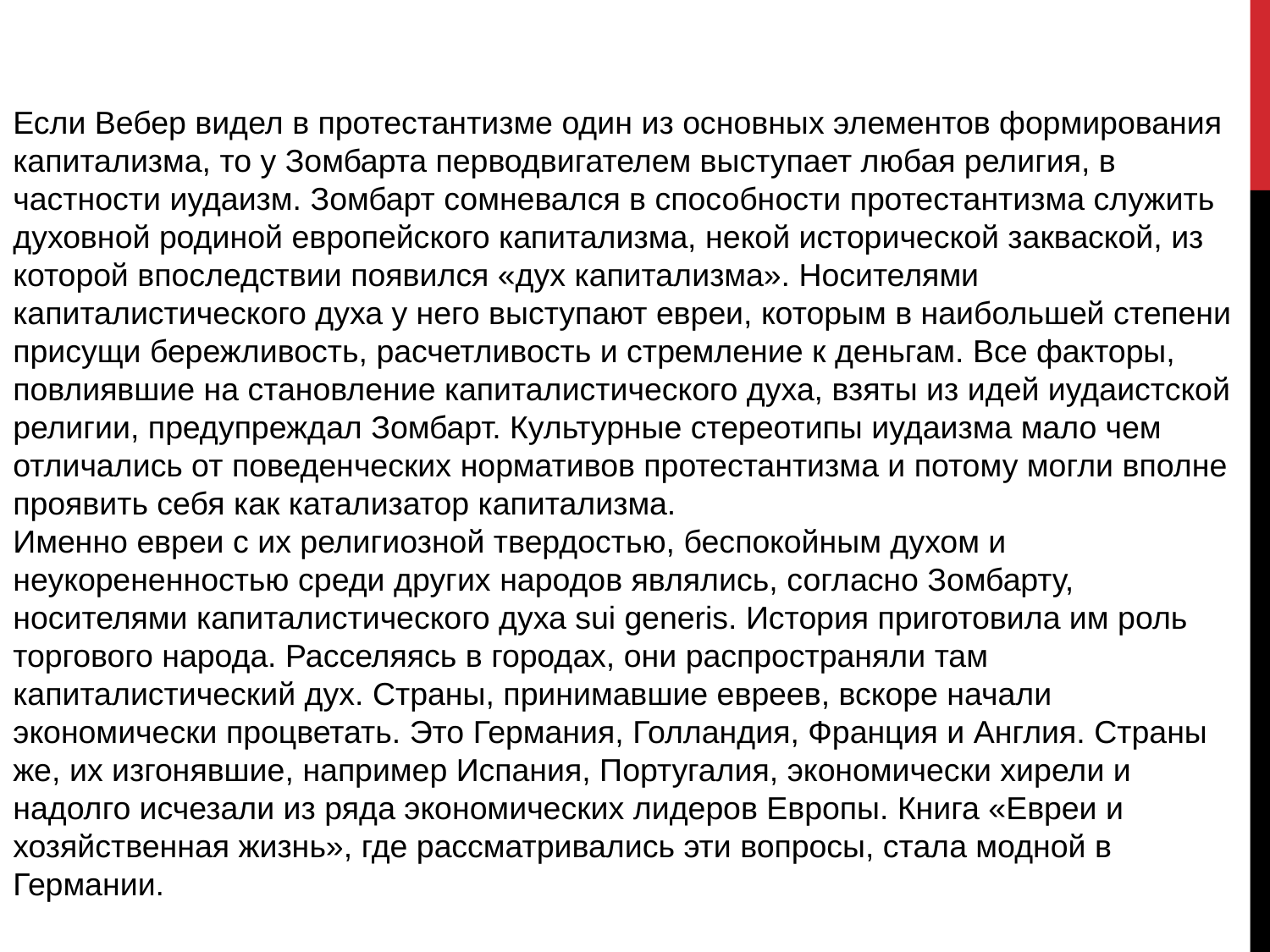

Если Вебер видел в протестантизме один из основных элементов формирования капитализма, то у Зомбарта перводвигателем выступает любая религия, в частности иудаизм. Зомбарт сомневался в способности протестантизма служить духовной родиной европейского капитализма, некой исторической закваской, из которой впоследствии появился «дух капитализма». Носителями капиталистического духа у него выступают евреи, которым в наибольшей степени присущи бережливость, расчетливость и стремление к деньгам. Все факторы, повлиявшие на становление капиталистического духа, взяты из идей иудаистской религии, предупреждал Зомбарт. Культурные стереотипы иудаизма мало чем отличались от поведенческих нормативов протестантизма и потому могли вполне проявить себя как катализатор капитализма.
Именно евреи с их религиозной твердостью, беспокойным духом и неукорененностью среди других народов являлись, согласно Зомбарту, носителями капиталистического духа sui generis. История приготовила им роль торгового народа. Расселяясь в городах, они распространяли там капиталистический дух. Страны, принимавшие евреев, вскоре начали экономически процветать. Это Германия, Голландия, Франция и Англия. Страны же, их изгонявшие, например Испания, Португалия, экономически хирели и надолго исчезали из ряда экономических лидеров Европы. Книга «Евреи и хозяйственная жизнь», где рассматривались эти вопросы, стала модной в Германии.